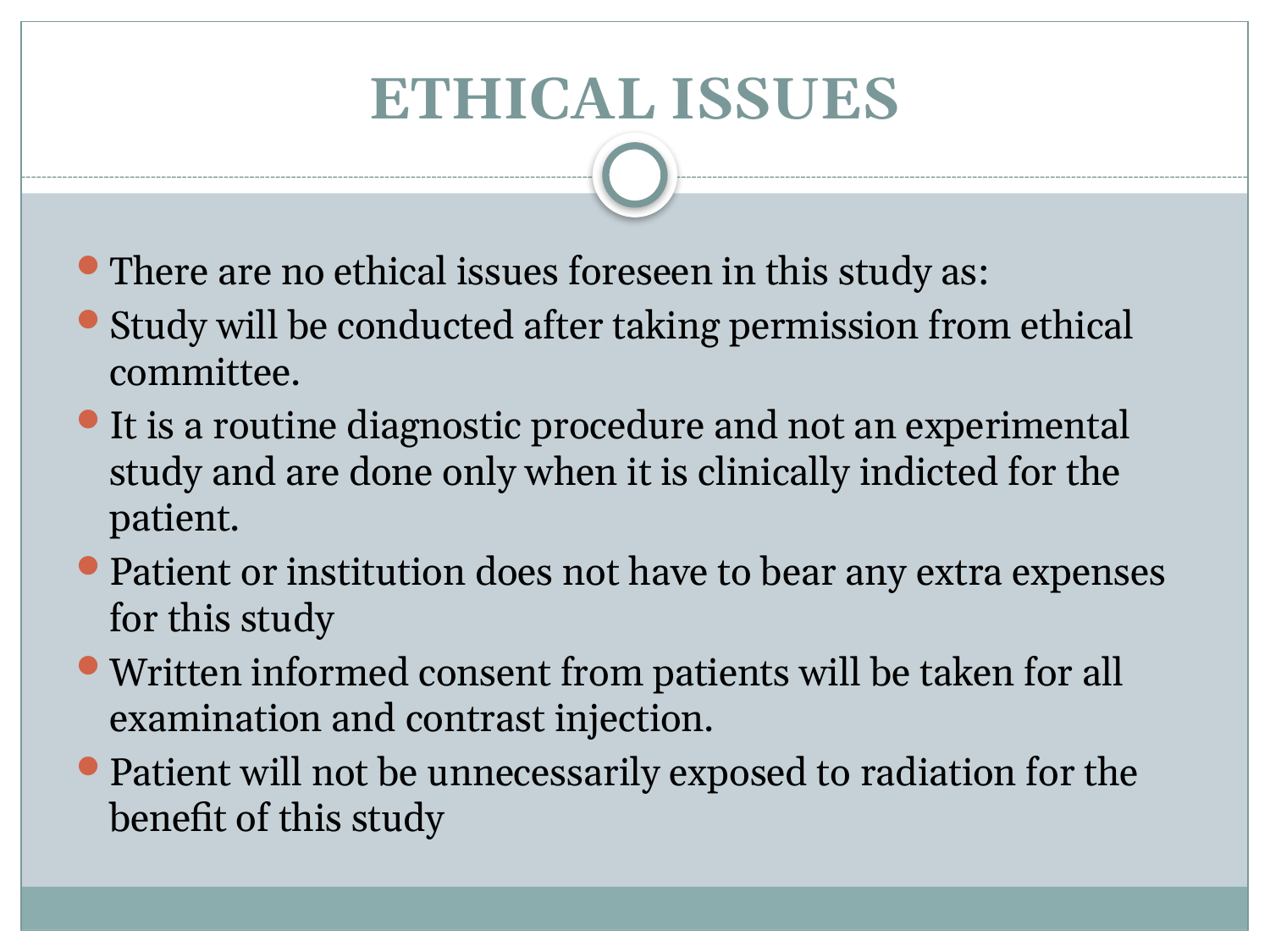

# ETHICAL ISSUES

There are no ethical issues foreseen in this study as:
Study will be conducted after taking permission from ethical committee.
It is a routine diagnostic procedure and not an experimental study and are done only when it is clinically indicted for the patient.
Patient or institution does not have to bear any extra expenses for this study
Written informed consent from patients will be taken for all examination and contrast injection.
Patient will not be unnecessarily exposed to radiation for the benefit of this study